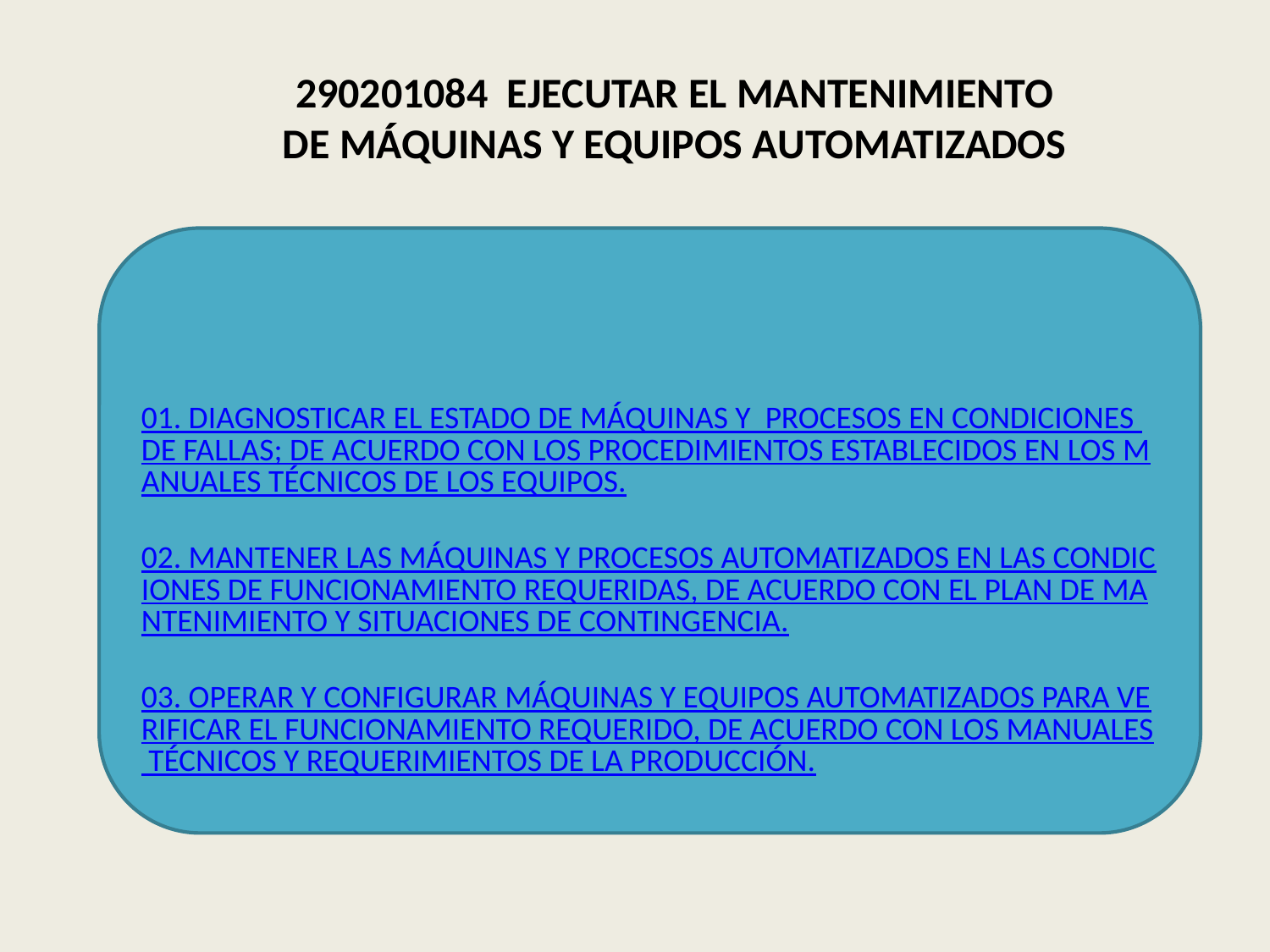

290201084  EJECUTAR EL MANTENIMIENTO DE MÁQUINAS Y EQUIPOS AUTOMATIZADOS

01. DIAGNOSTICAR EL ESTADO DE MÁQUINAS Y  PROCESOS EN CONDICIONES DE FALLAS; DE ACUERDO CON LOS PROCEDIMIENTOS ESTABLECIDOS EN LOS MANUALES TÉCNICOS DE LOS EQUIPOS.

02. MANTENER LAS MÁQUINAS Y PROCESOS AUTOMATIZADOS EN LAS CONDICIONES DE FUNCIONAMIENTO REQUERIDAS, DE ACUERDO CON EL PLAN DE MANTENIMIENTO Y SITUACIONES DE CONTINGENCIA.

03. OPERAR Y CONFIGURAR MÁQUINAS Y EQUIPOS AUTOMATIZADOS PARA VERIFICAR EL FUNCIONAMIENTO REQUERIDO, DE ACUERDO CON LOS MANUALES TÉCNICOS Y REQUERIMIENTOS DE LA PRODUCCIÓN.